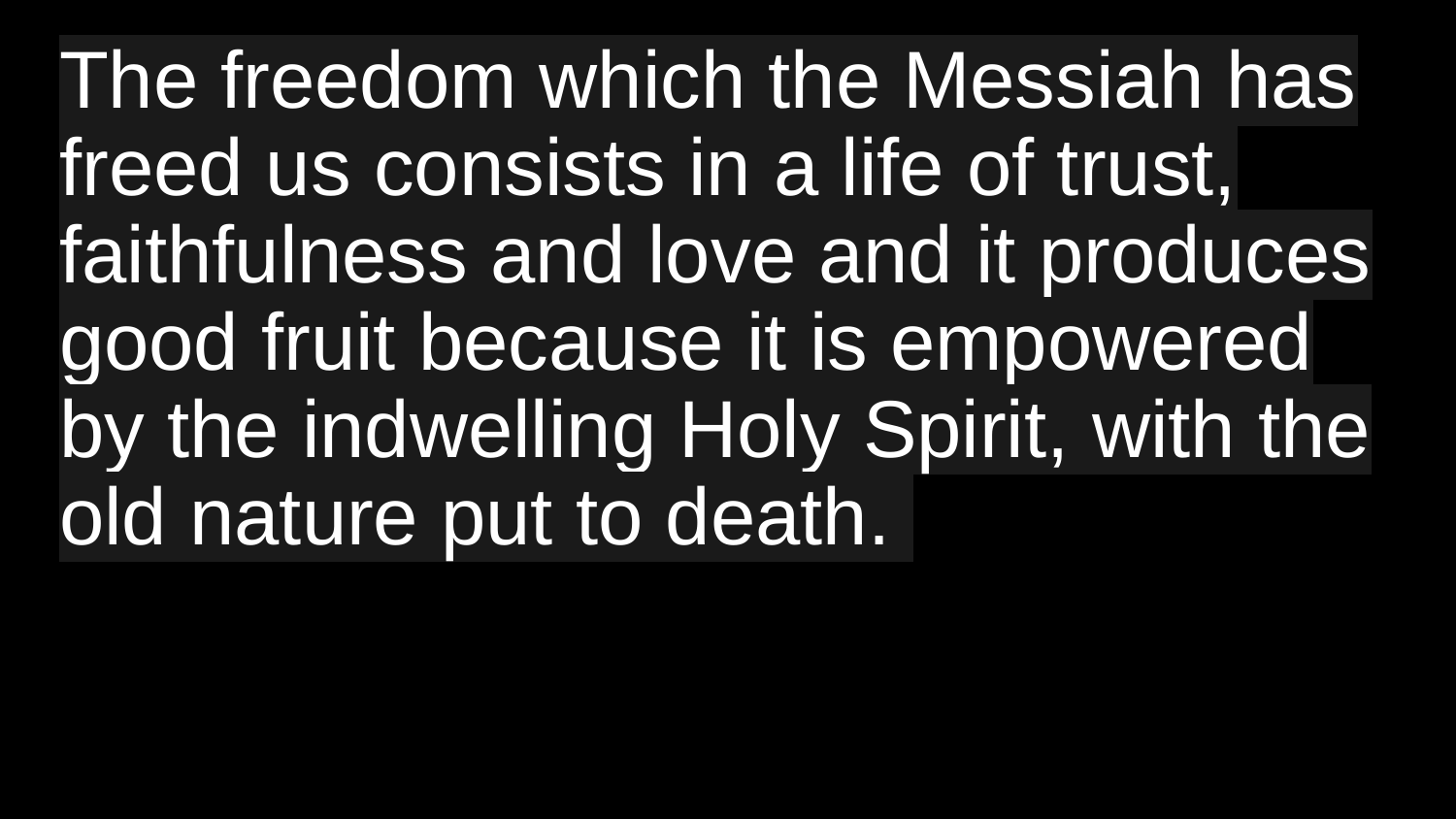

The freedom which the Messiah has freed us consists in a life of trust, faithfulness and love and it produces good fruit because it is empowered by the indwelling Holy Spirit, with the old nature put to death.